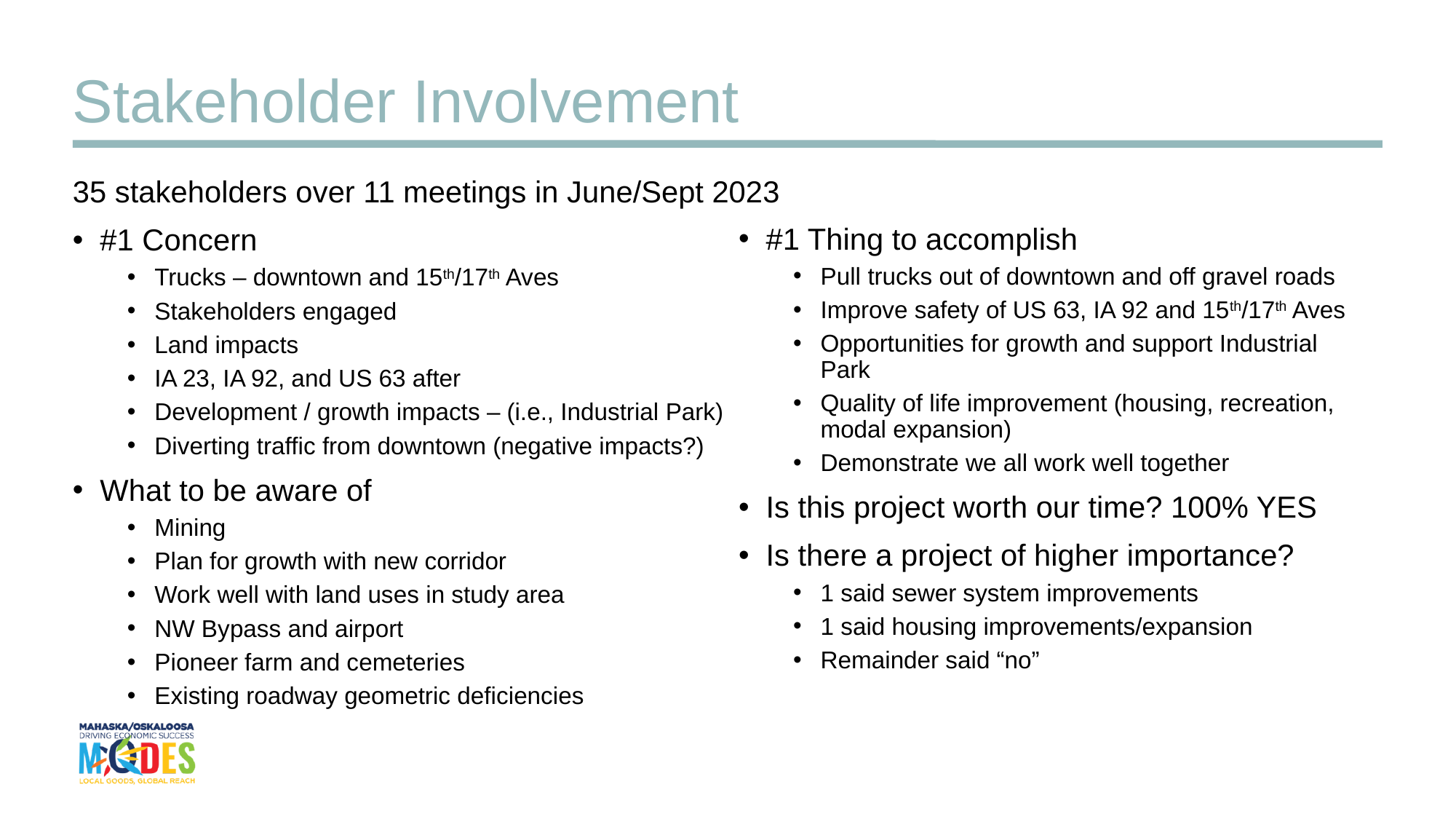

# Stakeholder Involvement
35 stakeholders over 11 meetings in June/Sept 2023
#1 Concern
Trucks – downtown and 15th/17th Aves
Stakeholders engaged
Land impacts
IA 23, IA 92, and US 63 after
Development / growth impacts – (i.e., Industrial Park)
Diverting traffic from downtown (negative impacts?)
What to be aware of
Mining
Plan for growth with new corridor
Work well with land uses in study area
NW Bypass and airport
Pioneer farm and cemeteries
Existing roadway geometric deficiencies

#1 Thing to accomplish
Pull trucks out of downtown and off gravel roads
Improve safety of US 63, IA 92 and 15th/17th Aves
Opportunities for growth and support Industrial Park
Quality of life improvement (housing, recreation, modal expansion)
Demonstrate we all work well together
Is this project worth our time? 100% YES
Is there a project of higher importance?
1 said sewer system improvements
1 said housing improvements/expansion
Remainder said “no”